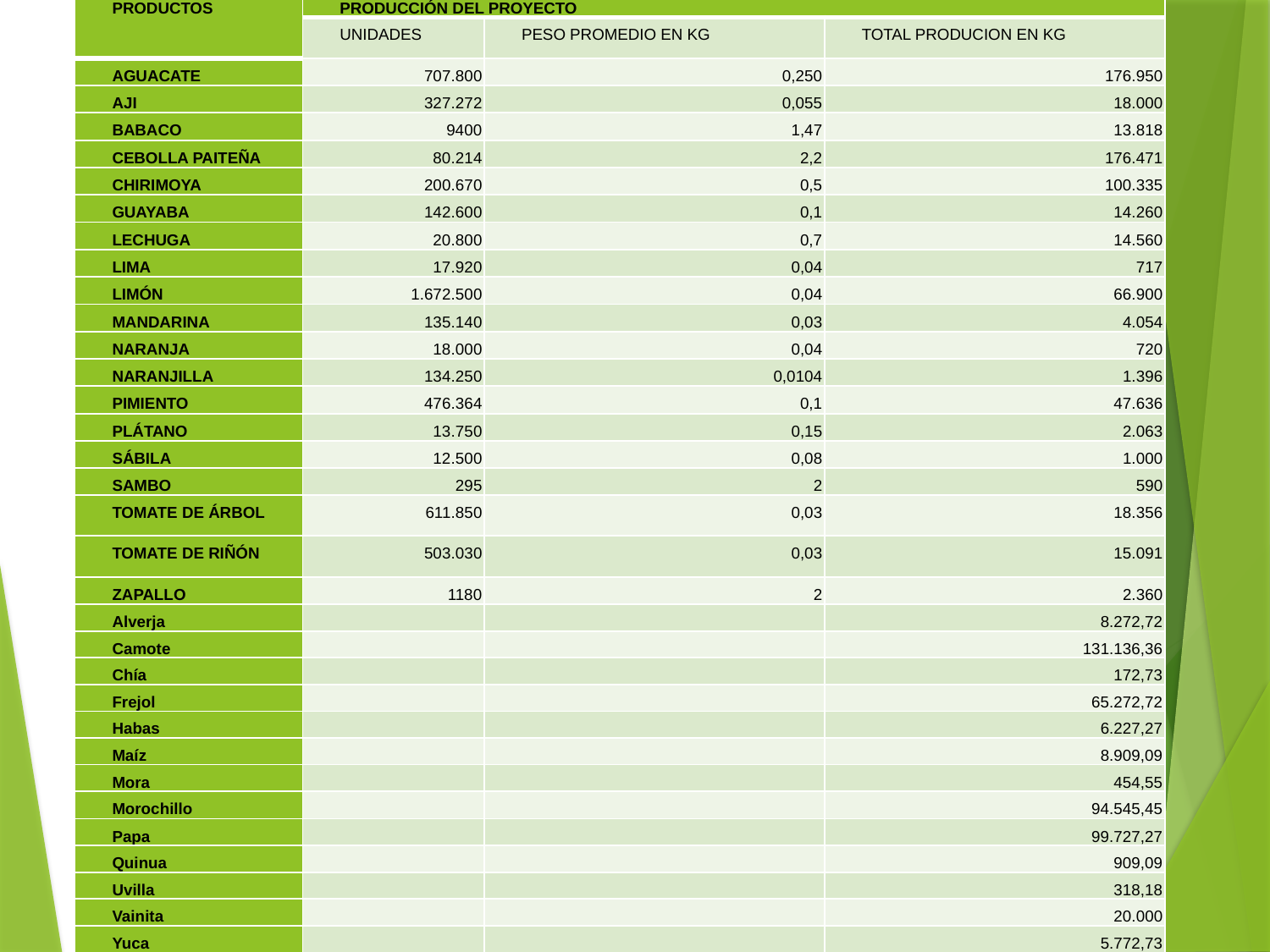

| PRODUCTOS | PRODUCCIÓN DEL PROYECTO |  |  |
| --- | --- | --- | --- |
|  | UNIDADES | PESO PROMEDIO EN KG | TOTAL PRODUCION EN KG |
| AGUACATE | 707.800 | 0,250 | 176.950 |
| AJI | 327.272 | 0,055 | 18.000 |
| BABACO | 9400 | 1,47 | 13.818 |
| CEBOLLA PAITEÑA | 80.214 | 2,2 | 176.471 |
| CHIRIMOYA | 200.670 | 0,5 | 100.335 |
| GUAYABA | 142.600 | 0,1 | 14.260 |
| LECHUGA | 20.800 | 0,7 | 14.560 |
| LIMA | 17.920 | 0,04 | 717 |
| LIMÓN | 1.672.500 | 0,04 | 66.900 |
| MANDARINA | 135.140 | 0,03 | 4.054 |
| NARANJA | 18.000 | 0,04 | 720 |
| NARANJILLA | 134.250 | 0,0104 | 1.396 |
| PIMIENTO | 476.364 | 0,1 | 47.636 |
| PLÁTANO | 13.750 | 0,15 | 2.063 |
| SÁBILA | 12.500 | 0,08 | 1.000 |
| SAMBO | 295 | 2 | 590 |
| TOMATE DE ÁRBOL | 611.850 | 0,03 | 18.356 |
| TOMATE DE RIÑÓN | 503.030 | 0,03 | 15.091 |
| ZAPALLO | 1180 | 2 | 2.360 |
| Alverja |  |  | 8.272,72 |
| Camote |  |  | 131.136,36 |
| Chía |  |  | 172,73 |
| Frejol |  |  | 65.272,72 |
| Habas |  |  | 6.227,27 |
| Maíz |  |  | 8.909,09 |
| Mora |  |  | 454,55 |
| Morochillo |  |  | 94.545,45 |
| Papa |  |  | 99.727,27 |
| Quinua |  |  | 909,09 |
| Uvilla |  |  | 318,18 |
| Vainita |  |  | 20.000 |
| Yuca |  |  | 5.772,73 |
| TOTAL |  |  | 1.116.994 |